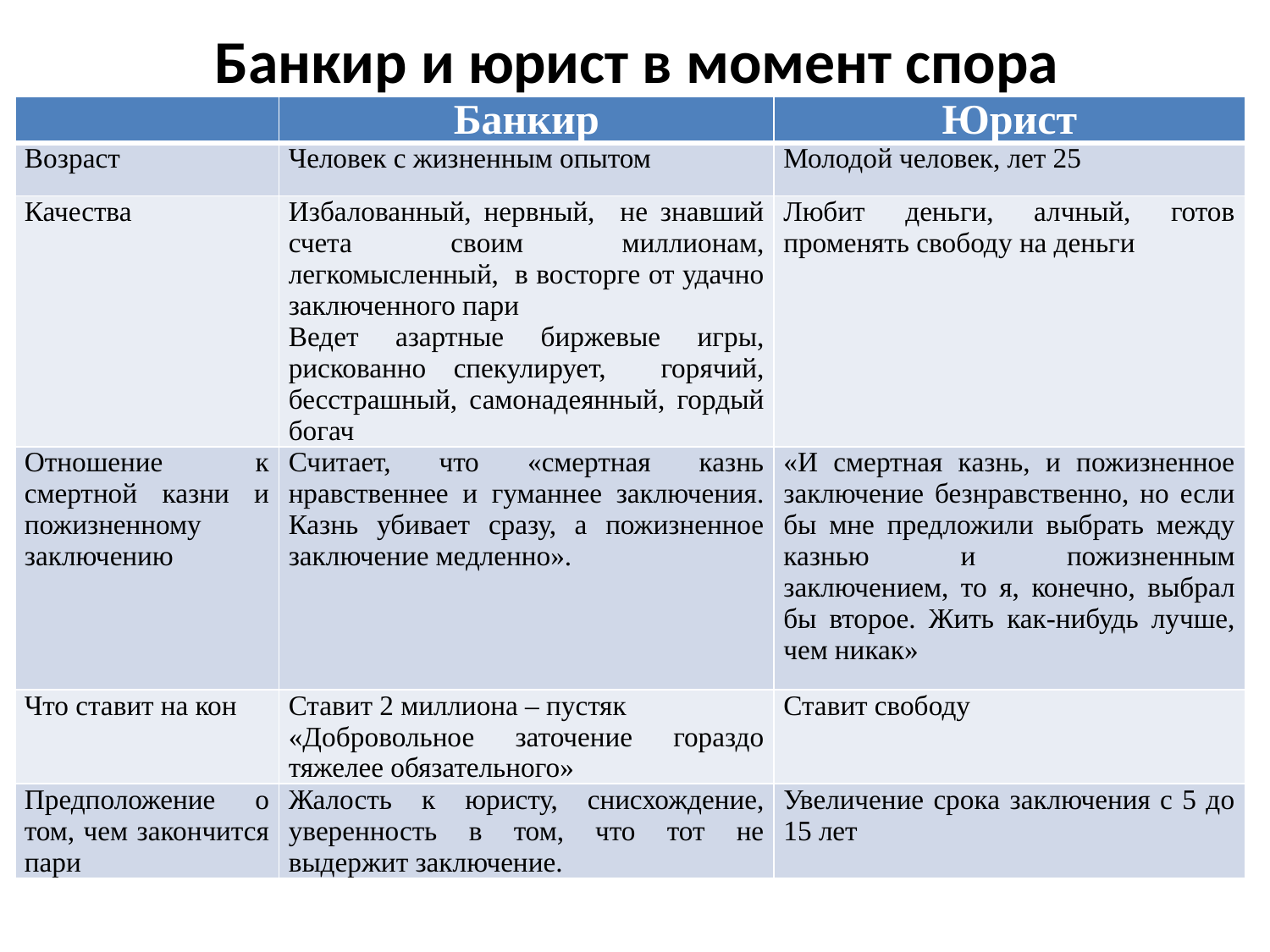

# Банкир и юрист в момент спора
|  | Банкир | Юрист |
| --- | --- | --- |
| Возраст | Человек с жизненным опытом | Молодой человек, лет 25 |
| Качества | Избалованный, нервный, не знавший счета своим миллионам, легкомысленный, в восторге от удачно заключенного пари Ведет азартные биржевые игры, рискованно спекулирует, горячий, бесстрашный, самонадеянный, гордый богач | Любит деньги, алчный, готов променять свободу на деньги |
| Отношение к смертной казни и пожизненному заключению | Считает, что «смертная казнь нравственнее и гуманнее заключения. Казнь убивает сразу, а пожизненное заключение медленно». | «И смертная казнь, и пожизненное заключение безнравственно, но если бы мне предложили выбрать между казнью и пожизненным заключением, то я, конечно, выбрал бы второе. Жить как-нибудь лучше, чем никак» |
| Что ставит на кон | Ставит 2 миллиона – пустяк «Добровольное заточение гораздо тяжелее обязательного» | Ставит свободу |
| Предположение о том, чем закончится пари | Жалость к юристу, снисхождение, уверенность в том, что тот не выдержит заключение. | Увеличение срока заключения с 5 до 15 лет |